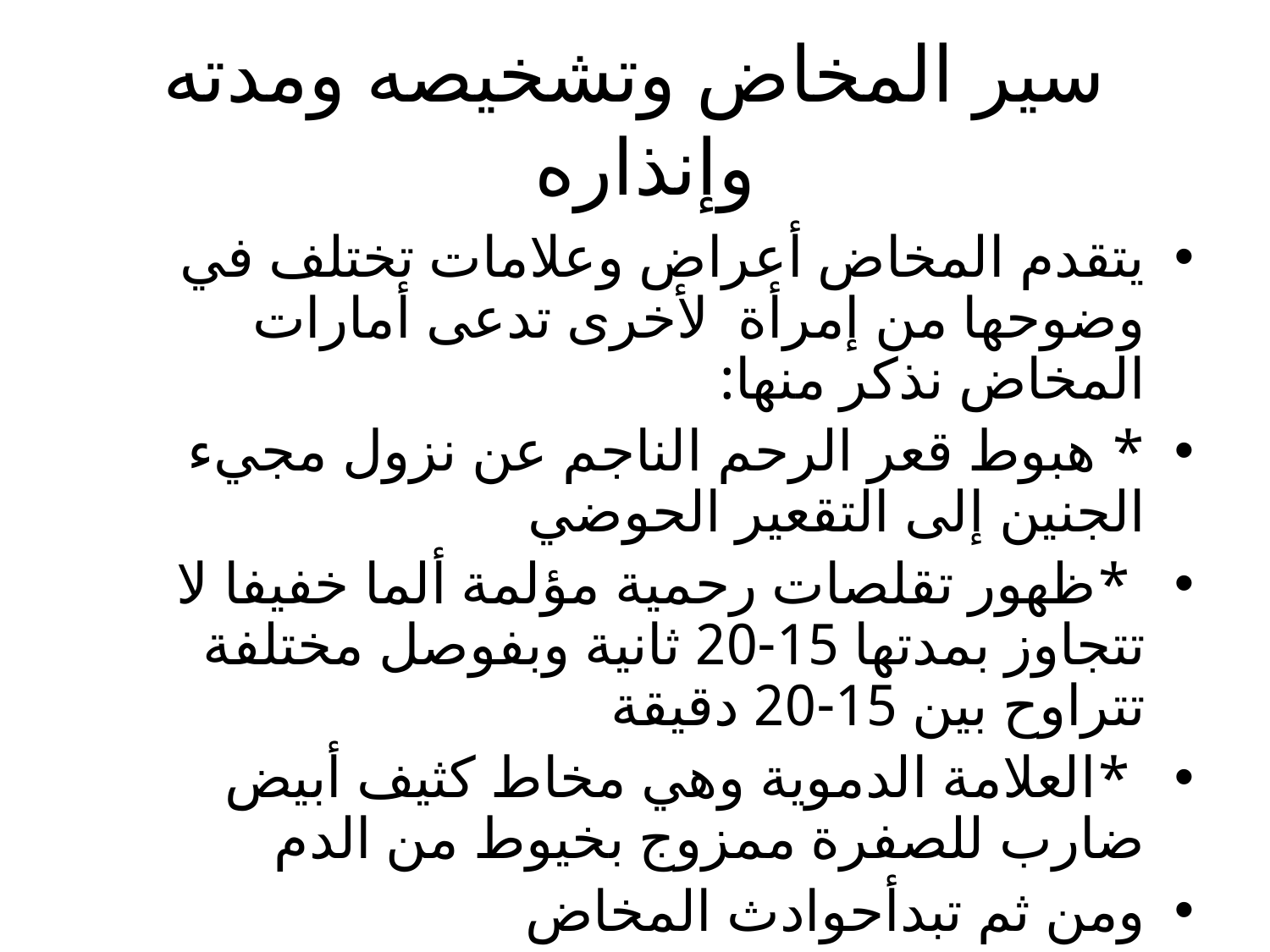

# سير المخاض وتشخيصه ومدته وإنذاره
يتقدم المخاض أعراض وعلامات تختلف في وضوحها من إمرأة  لأخرى تدعى أمارات المخاض نذكر منها:
* هبوط قعر الرحم الناجم عن نزول مجيء الجنين إلى التقعير الحوضي
 *ظهور تقلصات رحمية مؤلمة ألما خفيفا لا تتجاوز بمدتها 15-20 ثانية وبفوصل مختلفة تتراوح بين 15-20 دقيقة
 *العلامة الدموية وهي مخاط كثيف أبيض ضارب للصفرة ممزوج بخيوط من الدم
ومن ثم تبدأحوادث المخاض